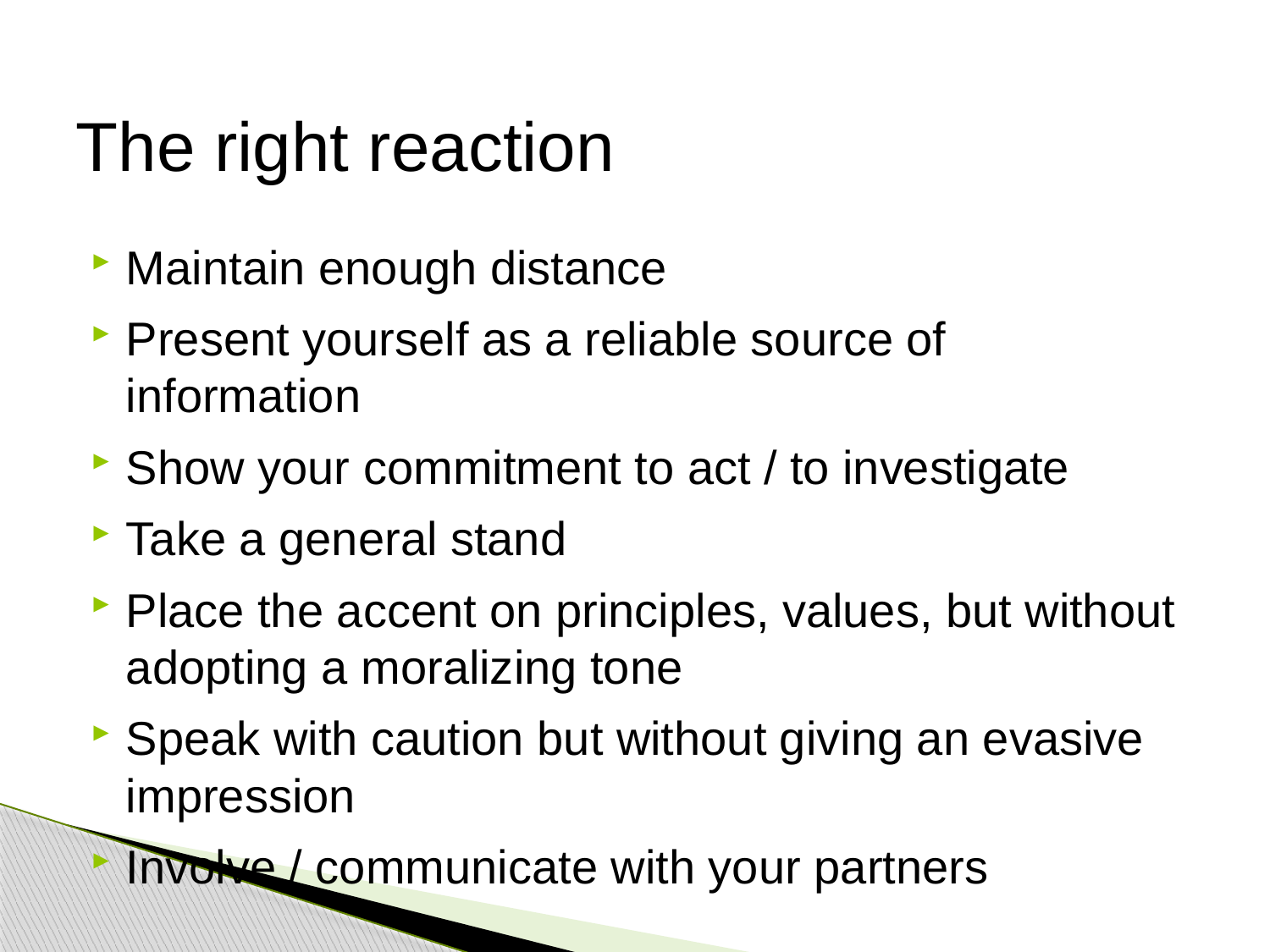

The right reaction

Maintain enough distance
Present yourself as a reliable source of information
Show your commitment to act / to investigate
Take a general stand
Place the accent on principles, values, but without adopting a moralizing tone
Speak with caution but without giving an evasive impression
Involve / communicate with your partners